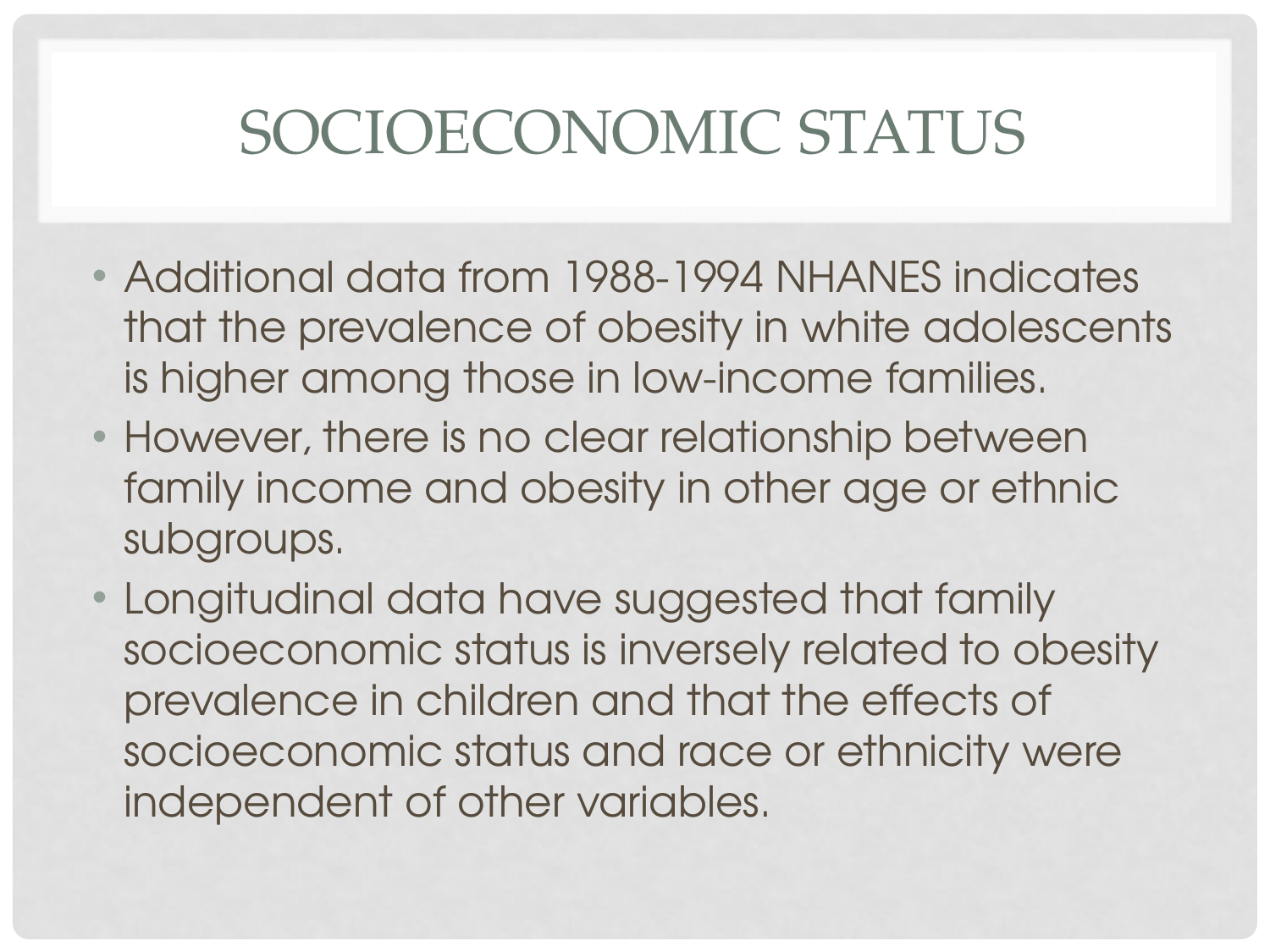

# Socioeconomic Status
Additional data from 1988-1994 NHANES indicates that the prevalence of obesity in white adolescents is higher among those in low-income families.
However, there is no clear relationship between family income and obesity in other age or ethnic subgroups.
Longitudinal data have suggested that family socioeconomic status is inversely related to obesity prevalence in children and that the effects of socioeconomic status and race or ethnicity were independent of other variables.